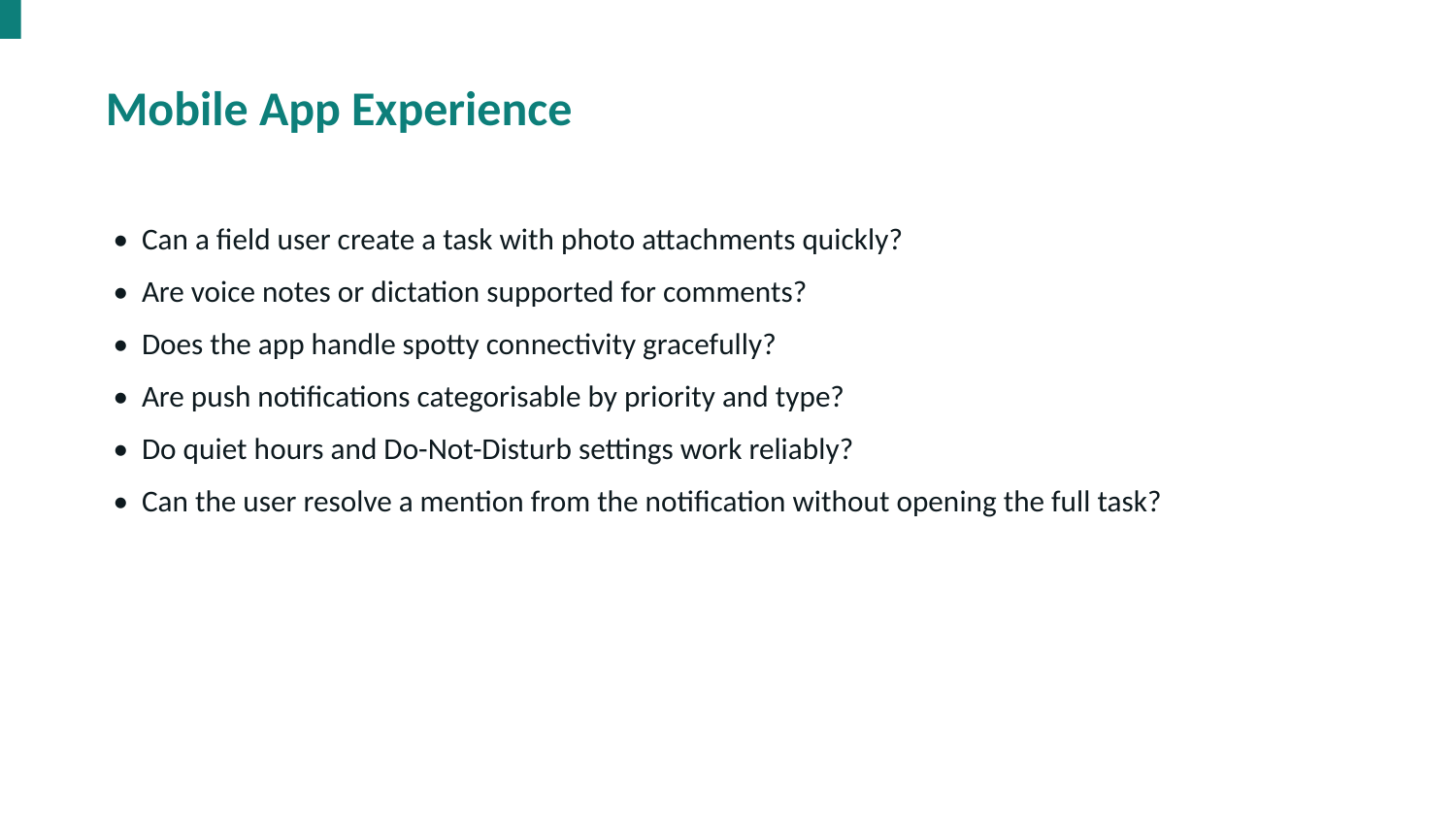

Mobile App Experience
•  Can a field user create a task with photo attachments quickly?
•  Are voice notes or dictation supported for comments?
•  Does the app handle spotty connectivity gracefully?
•  Are push notifications categorisable by priority and type?
•  Do quiet hours and Do-Not-Disturb settings work reliably?
•  Can the user resolve a mention from the notification without opening the full task?